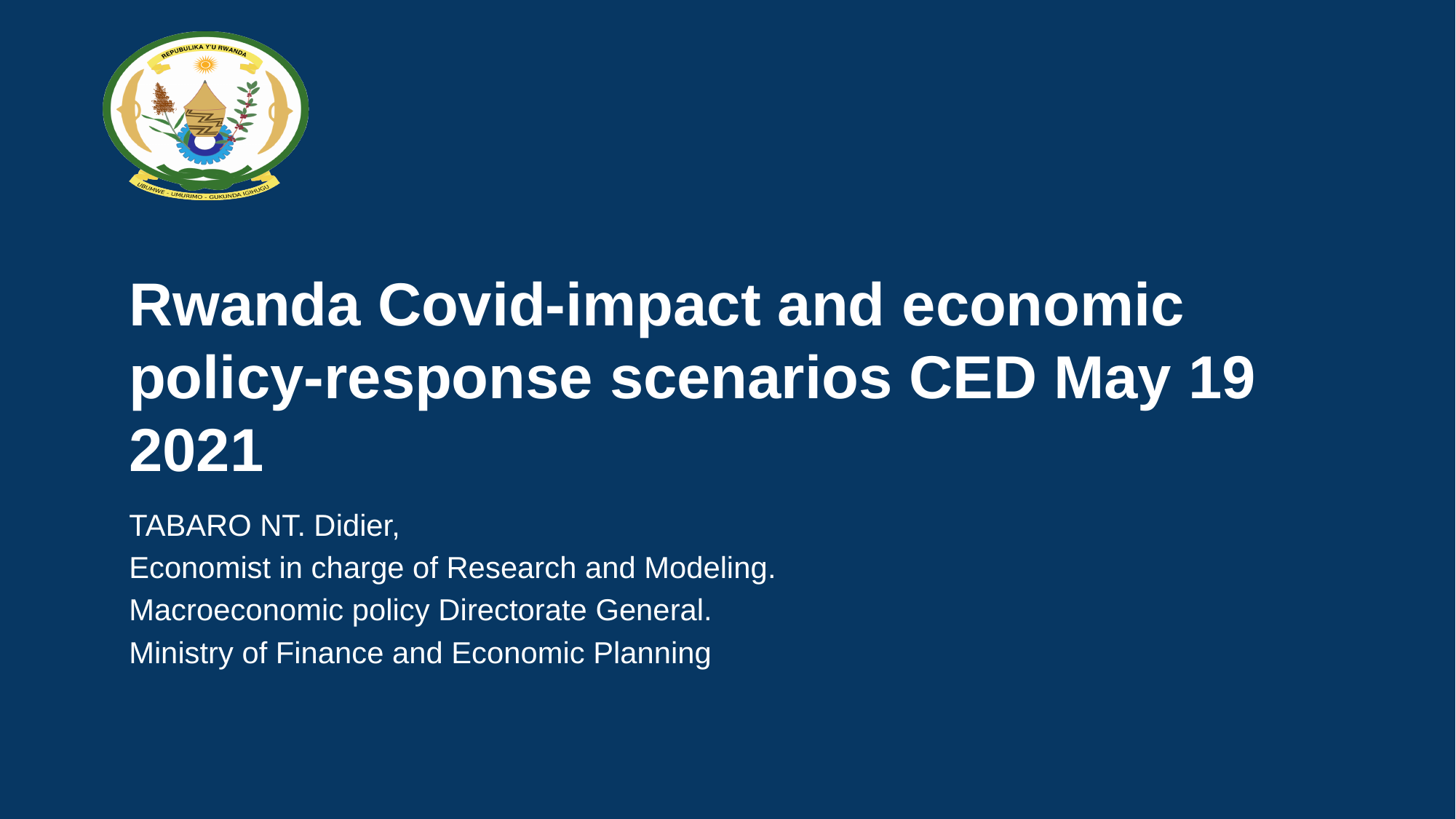

Rwanda Covid-impact and economic policy-response scenarios CED May 19 2021
TABARO NT. Didier,
Economist in charge of Research and Modeling.
Macroeconomic policy Directorate General.
Ministry of Finance and Economic Planning